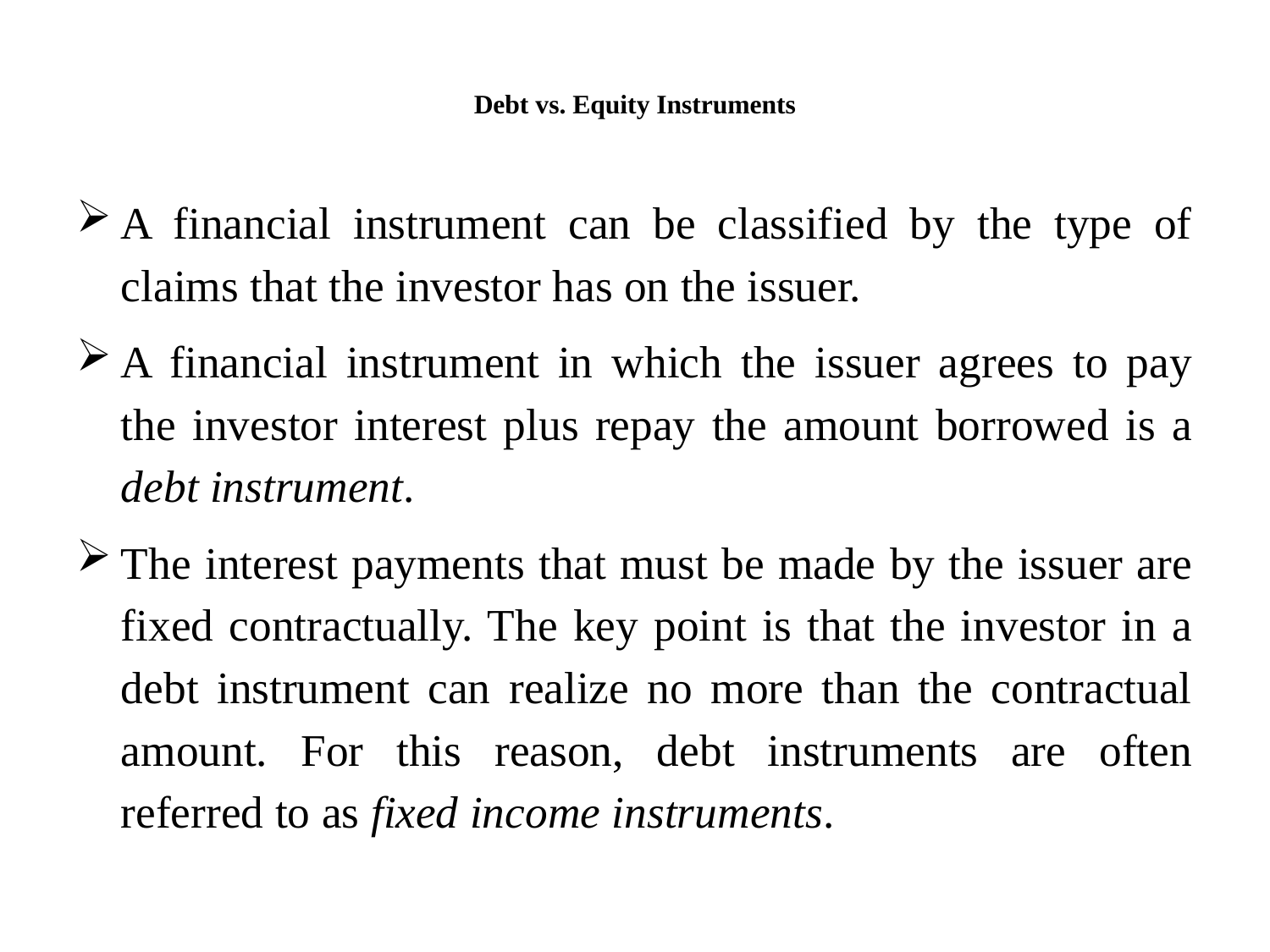

# Debt vs. Equity Instruments
A financial instrument can be classified by the type of claims that the investor has on the issuer.
A financial instrument in which the issuer agrees to pay the investor interest plus repay the amount borrowed is a debt instrument.
The interest payments that must be made by the issuer are fixed contractually. The key point is that the investor in a debt instrument can realize no more than the contractual amount. For this reason, debt instruments are often referred to as fixed income instruments.